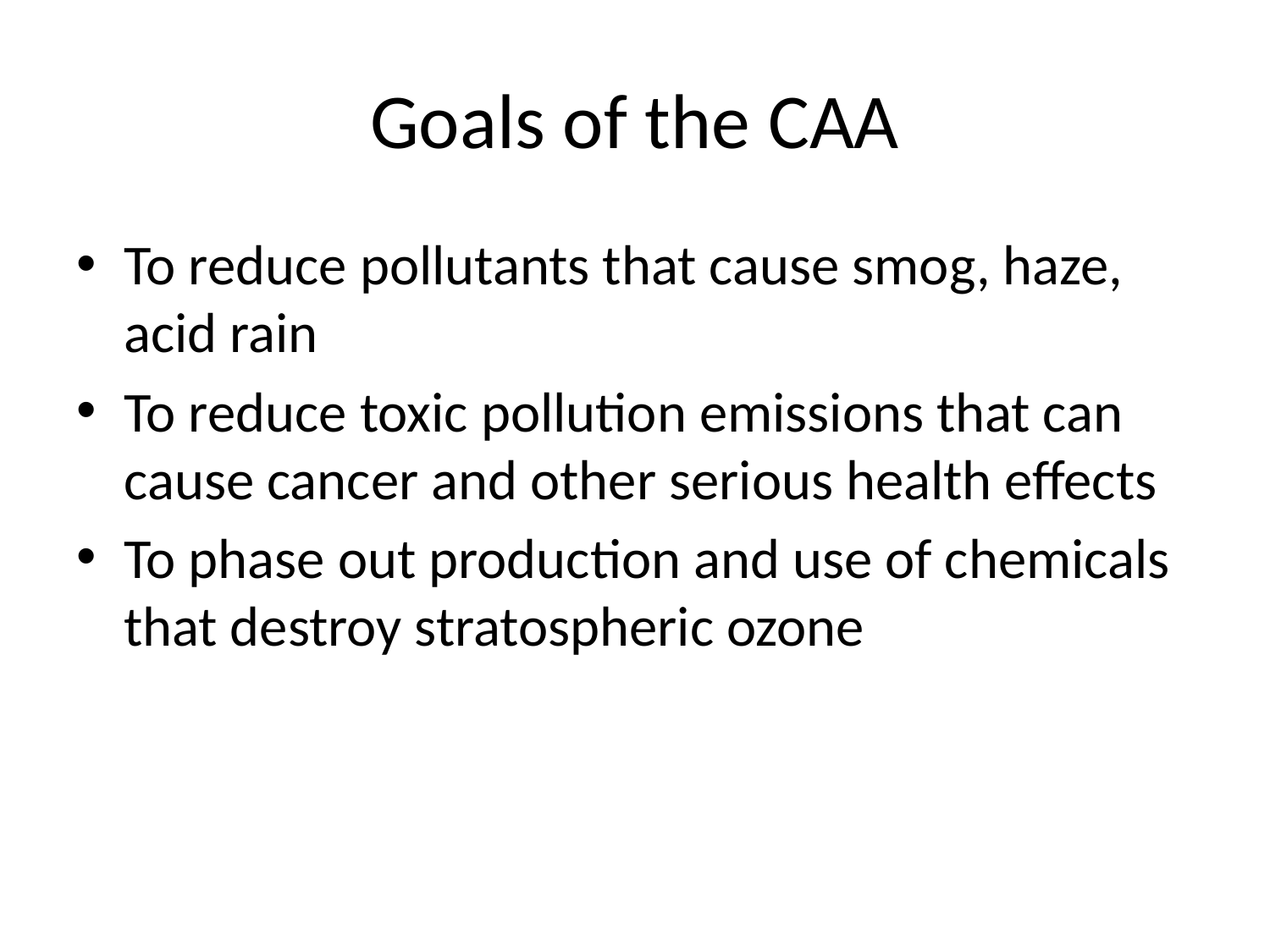

# Goals of the CAA
To reduce pollutants that cause smog, haze, acid rain
To reduce toxic pollution emissions that can cause cancer and other serious health effects
To phase out production and use of chemicals that destroy stratospheric ozone